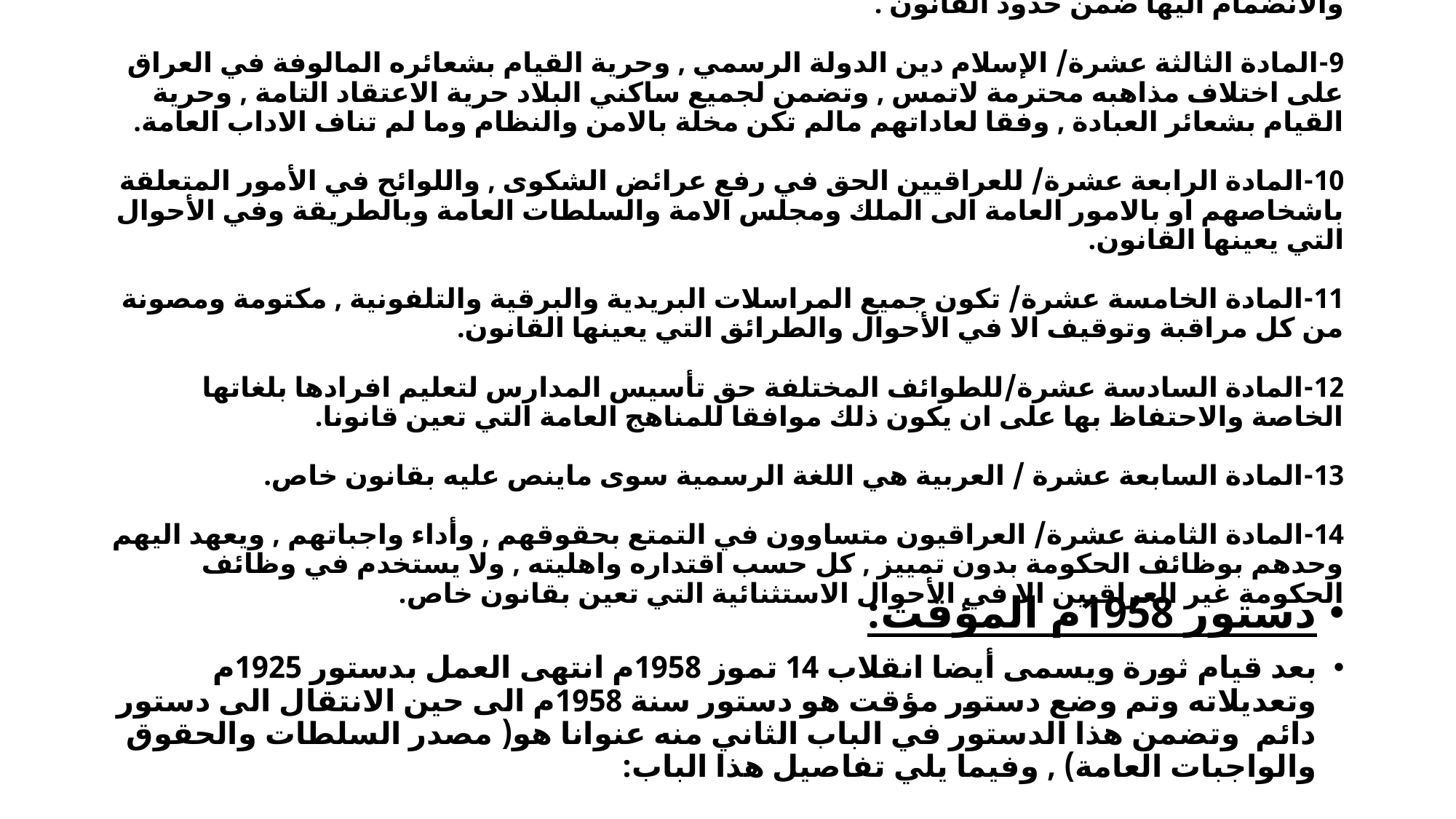

# 8-المادة الثانية عشرة/ للعراقيين حرية ابداء الراي والنشر والاجتماع وتاليف الجمعيات والانضمام اليها ضمن حدود القانون . 9-المادة الثالثة عشرة/ الإسلام دين الدولة الرسمي , وحرية القيام بشعائره المالوفة في العراق على اختلاف مذاهبه محترمة لاتمس , وتضمن لجميع ساكني البلاد حرية الاعتقاد التامة , وحرية القيام بشعائر العبادة , وفقا لعاداتهم مالم تكن مخلة بالامن والنظام وما لم تناف الاداب العامة. 10-المادة الرابعة عشرة/ للعراقيين الحق في رفع عرائض الشكوى , واللوائح في الأمور المتعلقة باشخاصهم او بالامور العامة الى الملك ومجلس الامة والسلطات العامة وبالطريقة وفي الأحوال التي يعينها القانون. 11-المادة الخامسة عشرة/ تكون جميع المراسلات البريدية والبرقية والتلفونية , مكتومة ومصونة من كل مراقبة وتوقيف الا في الأحوال والطرائق التي يعينها القانون. 12-المادة السادسة عشرة/للطوائف المختلفة حق تأسيس المدارس لتعليم افرادها بلغاتها الخاصة والاحتفاظ بها على ان يكون ذلك موافقا للمناهج العامة التي تعين قانونا. 13-المادة السابعة عشرة / العربية هي اللغة الرسمية سوى ماينص عليه بقانون خاص. 14-المادة الثامنة عشرة/ العراقيون متساوون في التمتع بحقوقهم , وأداء واجباتهم , ويعهد اليهم وحدهم بوظائف الحكومة بدون تمييز , كل حسب اقتداره واهليته , ولا يستخدم في وظائف الحكومة غير العراقيين الا في الأحوال الاستثنائية التي تعين بقانون خاص.
دستور 1958م المؤقت:
بعد قيام ثورة ويسمى أيضا انقلاب 14 تموز 1958م انتهى العمل بدستور 1925م وتعديلاته وتم وضع دستور مؤقت هو دستور سنة 1958م الى حين الانتقال الى دستور دائم  وتضمن هذا الدستور في الباب الثاني منه عنوانا هو( مصدر السلطات والحقوق والواجبات العامة) , وفيما يلي تفاصيل هذا الباب: